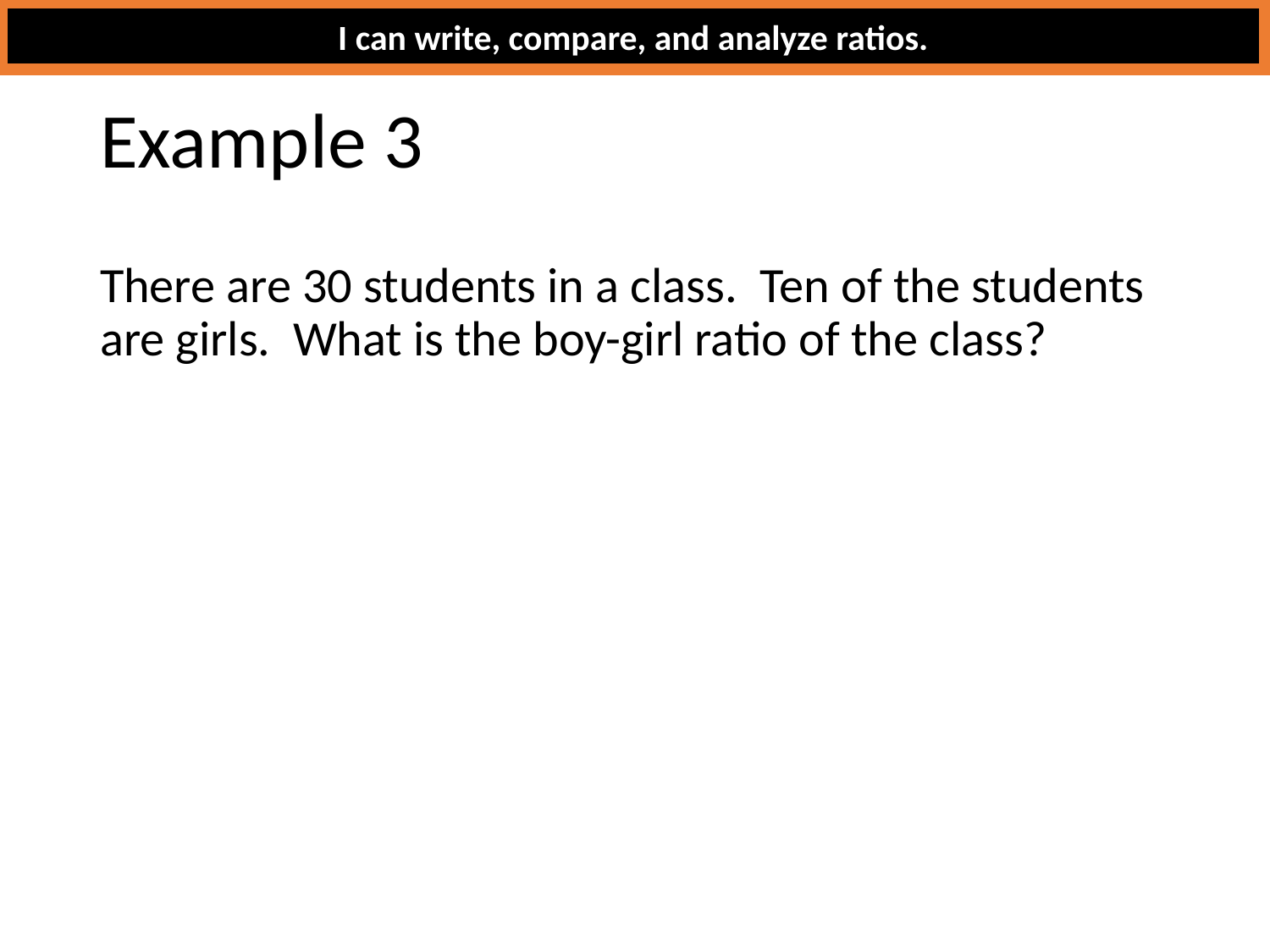

I can write, compare, and analyze ratios.
# Example 3
There are 30 students in a class.  Ten of the students are girls.  What is the boy-girl ratio of the class?